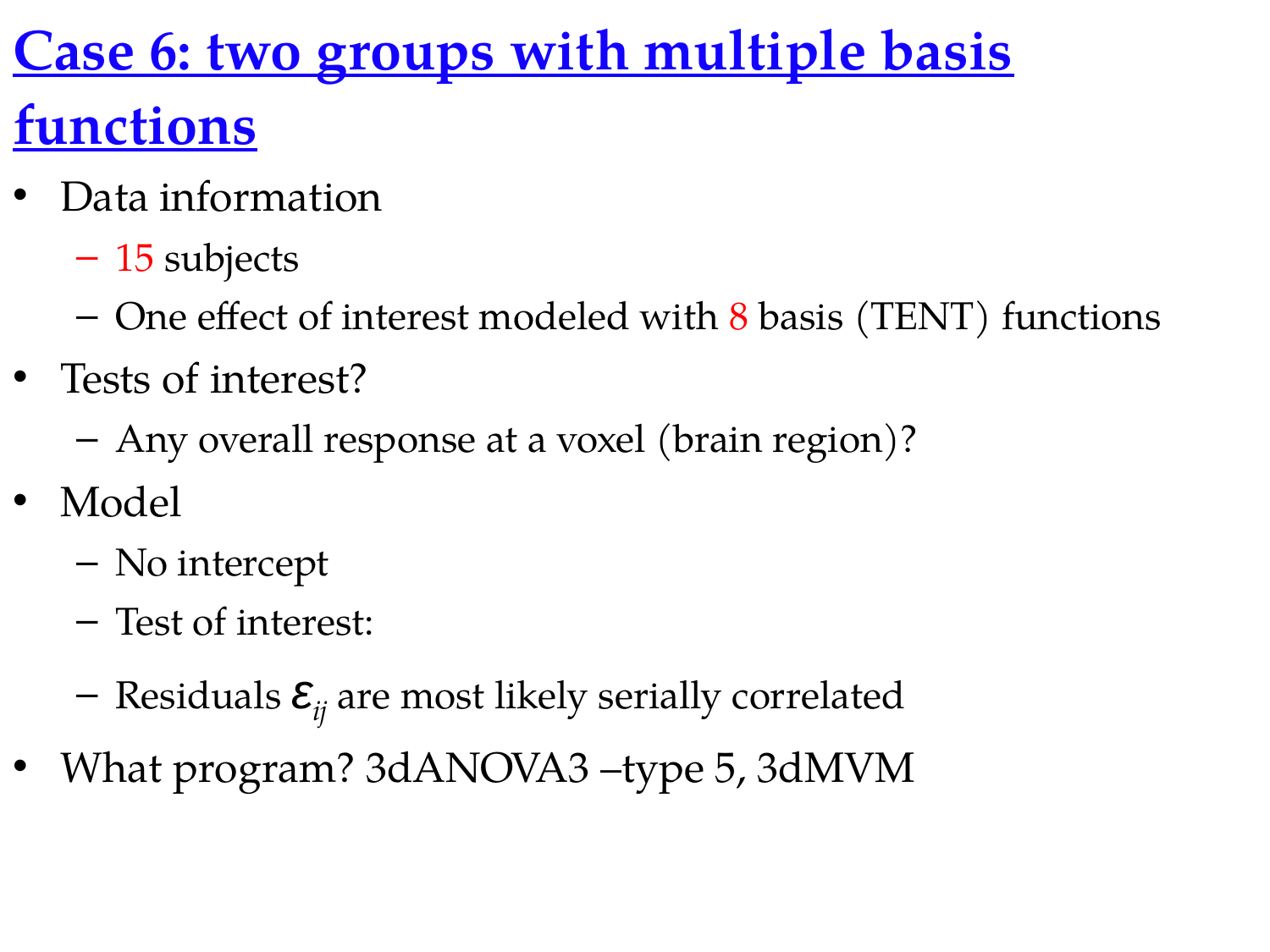

Case 6: two groups with multiple basis functions
Data information
15 subjects
One effect of interest modeled with 8 basis (TENT) functions
Tests of interest?
Any overall response at a voxel (brain region)?
Model
No intercept
Test of interest:
Residuals εij are most likely serially correlated
What program? 3dANOVA3 –type 5, 3dMVM